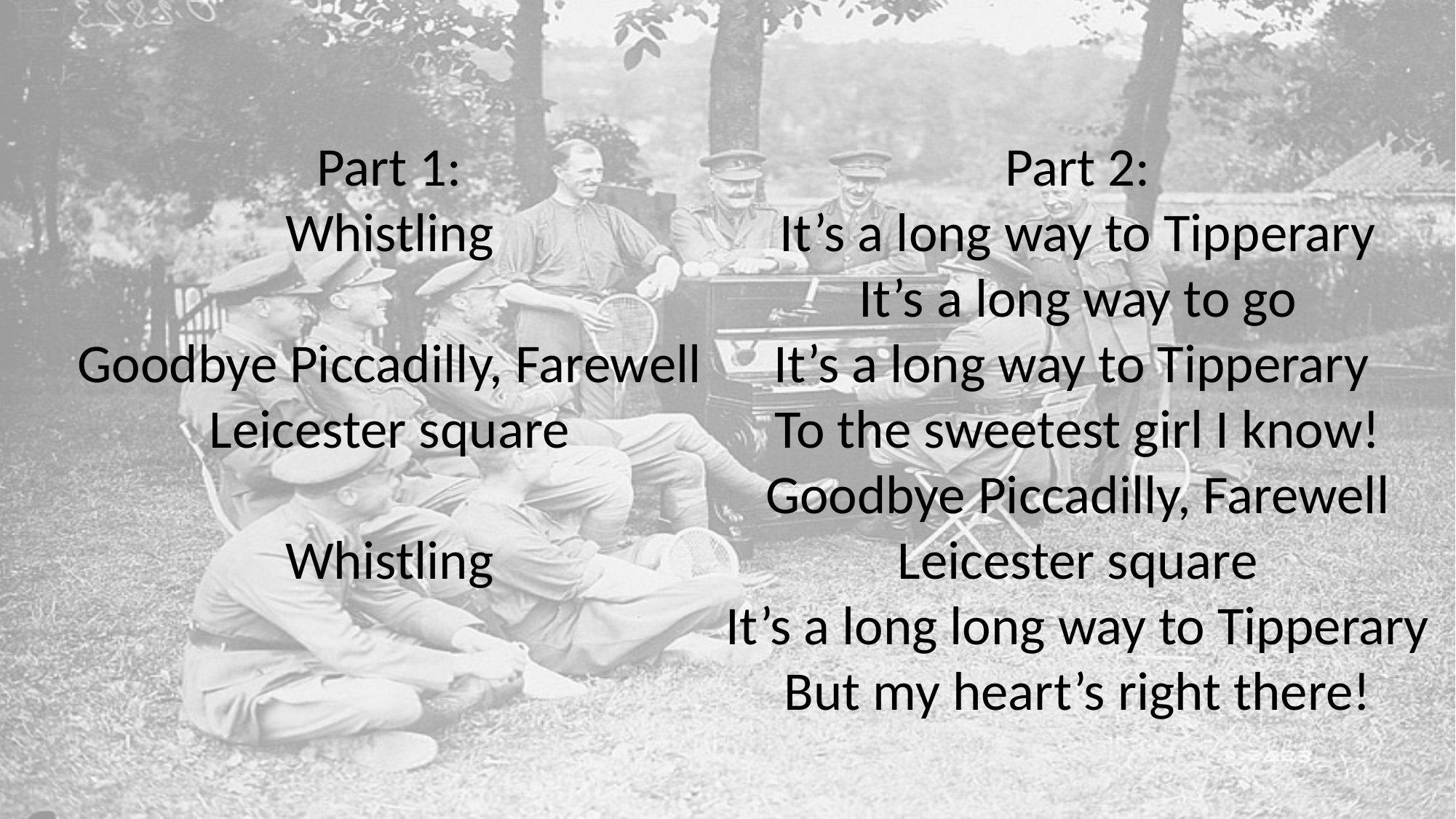

Part 1:
Whistling

Goodbye Piccadilly, Farewell Leicester square

Whistling
Part 2:
It’s a long way to Tipperary
It’s a long way to go
It’s a long way to Tipperary
To the sweetest girl I know!
Goodbye Piccadilly, Farewell Leicester square
It’s a long long way to Tipperary
But my heart’s right there!